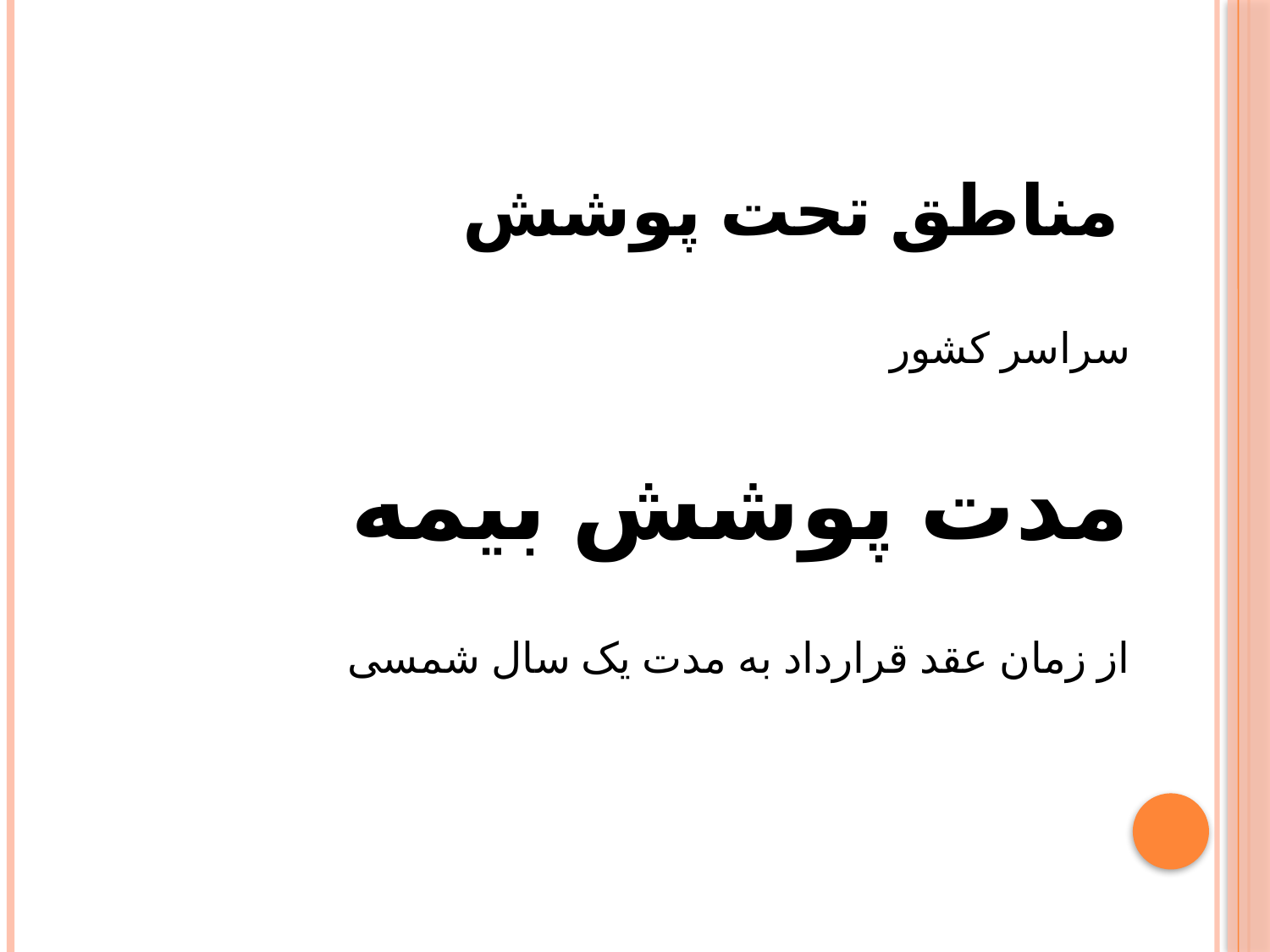

مناطق تحت پوشش

سراسر کشور

مدت پوشش بیمه

از زمان عقد قرارداد به مدت یک سال شمسی